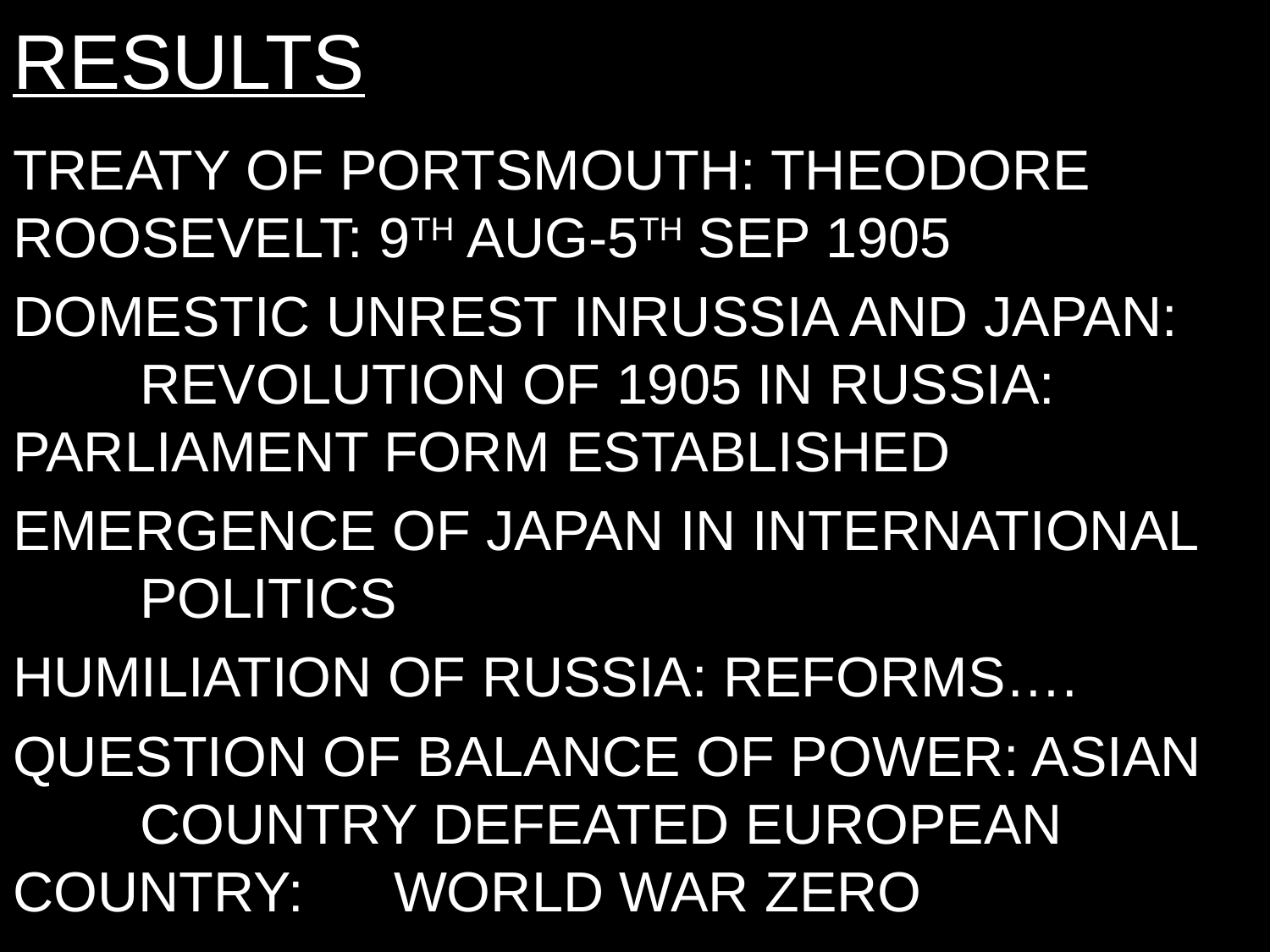

# RESULTS
TREATY OF PORTSMOUTH: THEODORE 	ROOSEVELT: 9TH AUG-5TH SEP 1905
DOMESTIC UNREST INRUSSIA AND JAPAN: 	REVOLUTION OF 1905 IN RUSSIA: 	PARLIAMENT FORM ESTABLISHED
EMERGENCE OF JAPAN IN INTERNATIONAL 	POLITICS
HUMILIATION OF RUSSIA: REFORMS….
QUESTION OF BALANCE OF POWER: ASIAN 	COUNTRY DEFEATED EUROPEAN COUNTRY: 	WORLD WAR ZERO